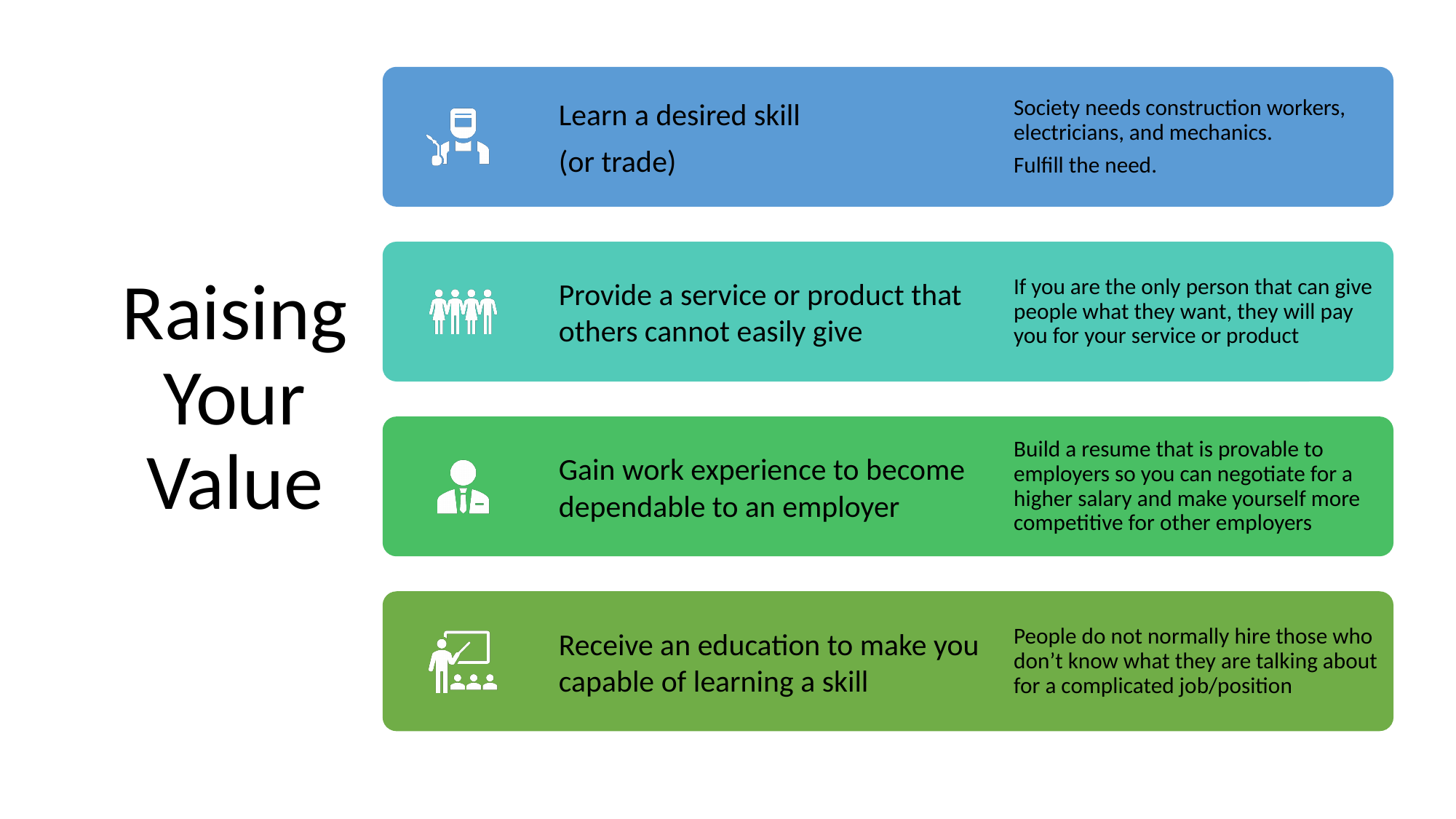

Learn a desired skill
(or trade)
Society needs construction workers, electricians, and mechanics.
Fulfill the need.
Provide a service or product that others cannot easily give
If you are the only person that can give people what they want, they will pay you for your service or product
Gain work experience to become dependable to an employer
Build a resume that is provable to employers so you can negotiate for a higher salary and make yourself more competitive for other employers
Receive an education to make you capable of learning a skill
People do not normally hire those who don’t know what they are talking about for a complicated job/position
# Raising Your Value